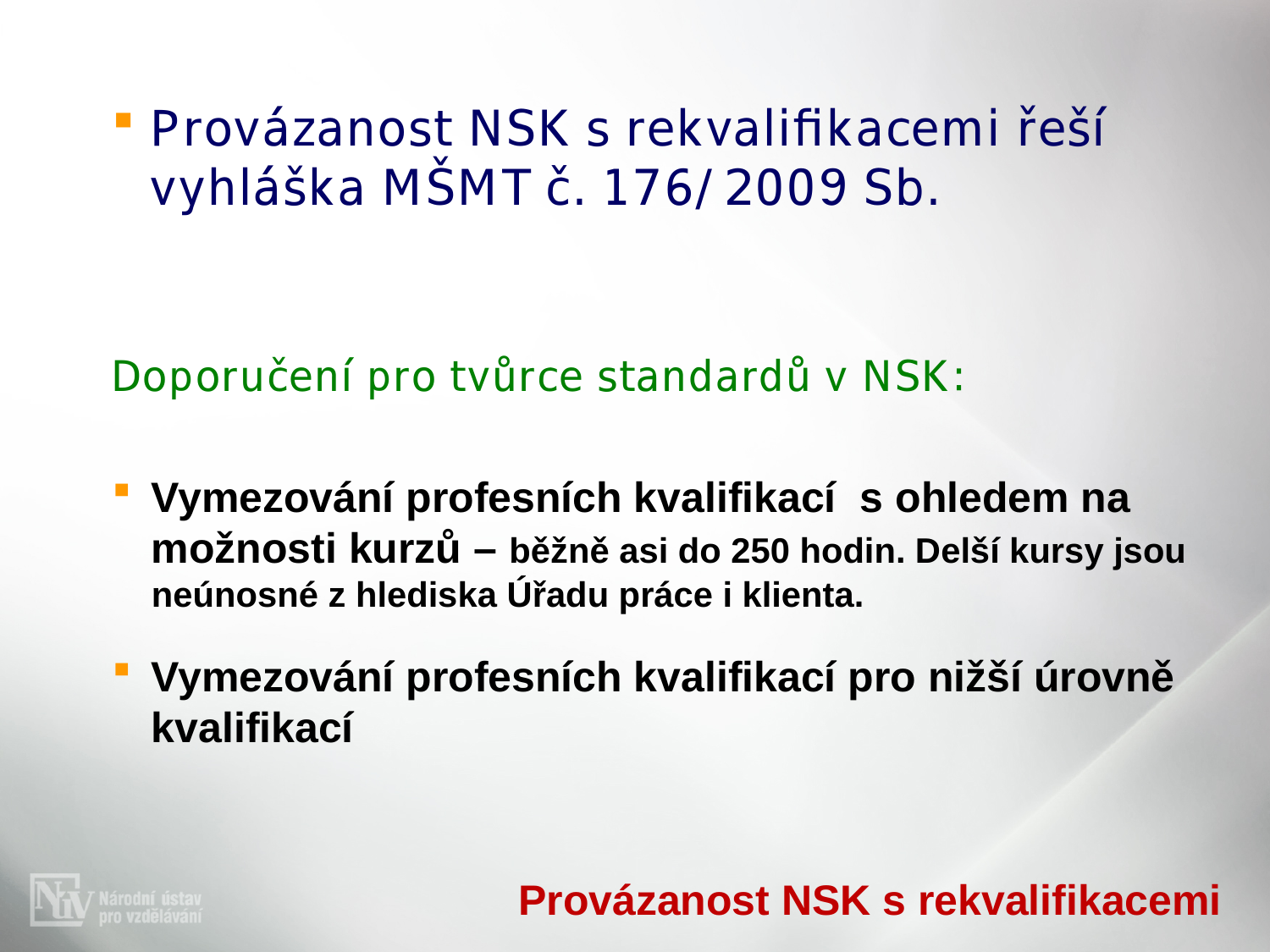

Provázanost NSK s rekvalifikacemi řeší vyhláška MŠMT č. 176/2009 Sb.

Doporučení pro tvůrce standardů v NSK:

Vymezování profesních kvalifikací  s ohledem na možnosti kurzů – běžně asi do 250 hodin. Delší kursy jsou  neúnosné z hlediska Úřadu práce i klienta.

Vymezování profesních kvalifikací pro nižší úrovně kvalifikací

# Provázanost NSK s rekvalifikacemi